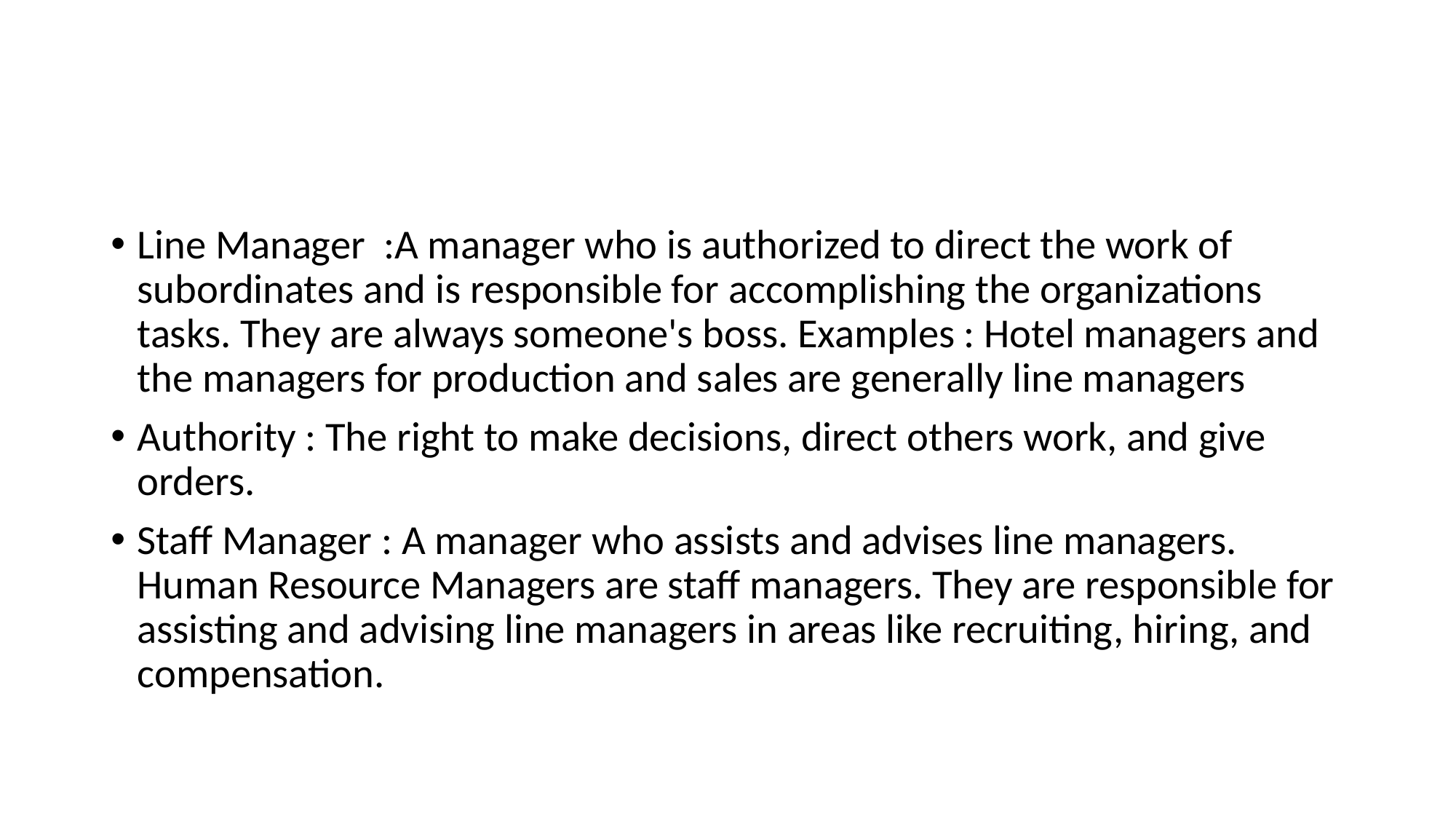

#
Line Manager  :A manager who is authorized to direct the work of subordinates and is responsible for accomplishing the organizations tasks. They are always someone's boss. Examples : Hotel managers and the managers for production and sales are generally line managers
Authority : The right to make decisions, direct others work, and give orders.
Staff Manager : A manager who assists and advises line managers. Human Resource Managers are staff managers. They are responsible for assisting and advising line managers in areas like recruiting, hiring, and compensation.